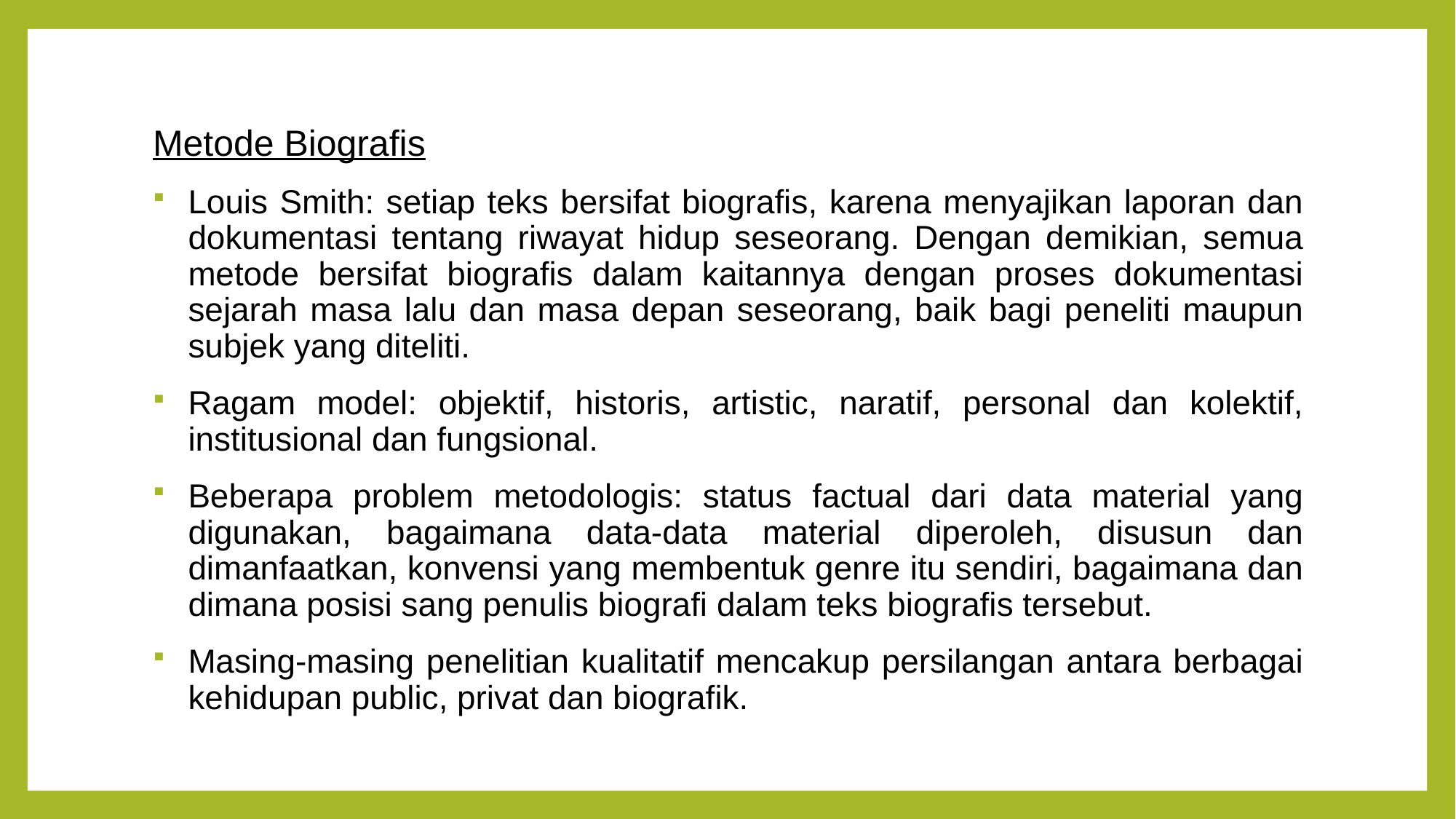

Metode Biografis
Louis Smith: setiap teks bersifat biografis, karena menyajikan laporan dan dokumentasi tentang riwayat hidup seseorang. Dengan demikian, semua metode bersifat biografis dalam kaitannya dengan proses dokumentasi sejarah masa lalu dan masa depan seseorang, baik bagi peneliti maupun subjek yang diteliti.
Ragam model: objektif, historis, artistic, naratif, personal dan kolektif, institusional dan fungsional.
Beberapa problem metodologis: status factual dari data material yang digunakan, bagaimana data-data material diperoleh, disusun dan dimanfaatkan, konvensi yang membentuk genre itu sendiri, bagaimana dan dimana posisi sang penulis biografi dalam teks biografis tersebut.
Masing-masing penelitian kualitatif mencakup persilangan antara berbagai kehidupan public, privat dan biografik.